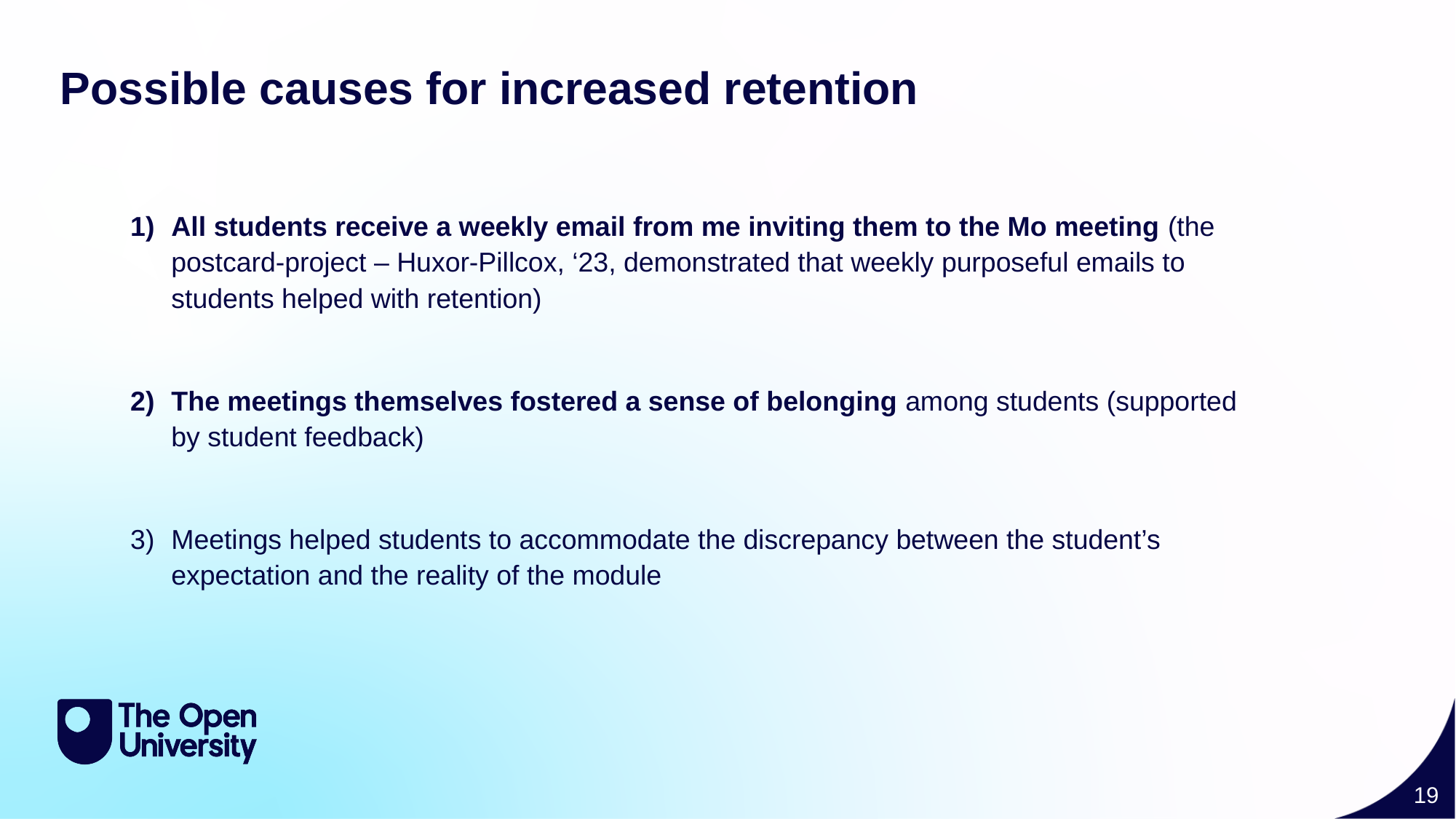

Possible causes for increased retention
All students receive a weekly email from me inviting them to the Mo meeting (the postcard-project – Huxor-Pillcox, ‘23, demonstrated that weekly purposeful emails to students helped with retention)

The meetings themselves fostered a sense of belonging among students (supported by student feedback)

Meetings helped students to accommodate the discrepancy between the student’s expectation and the reality of the module